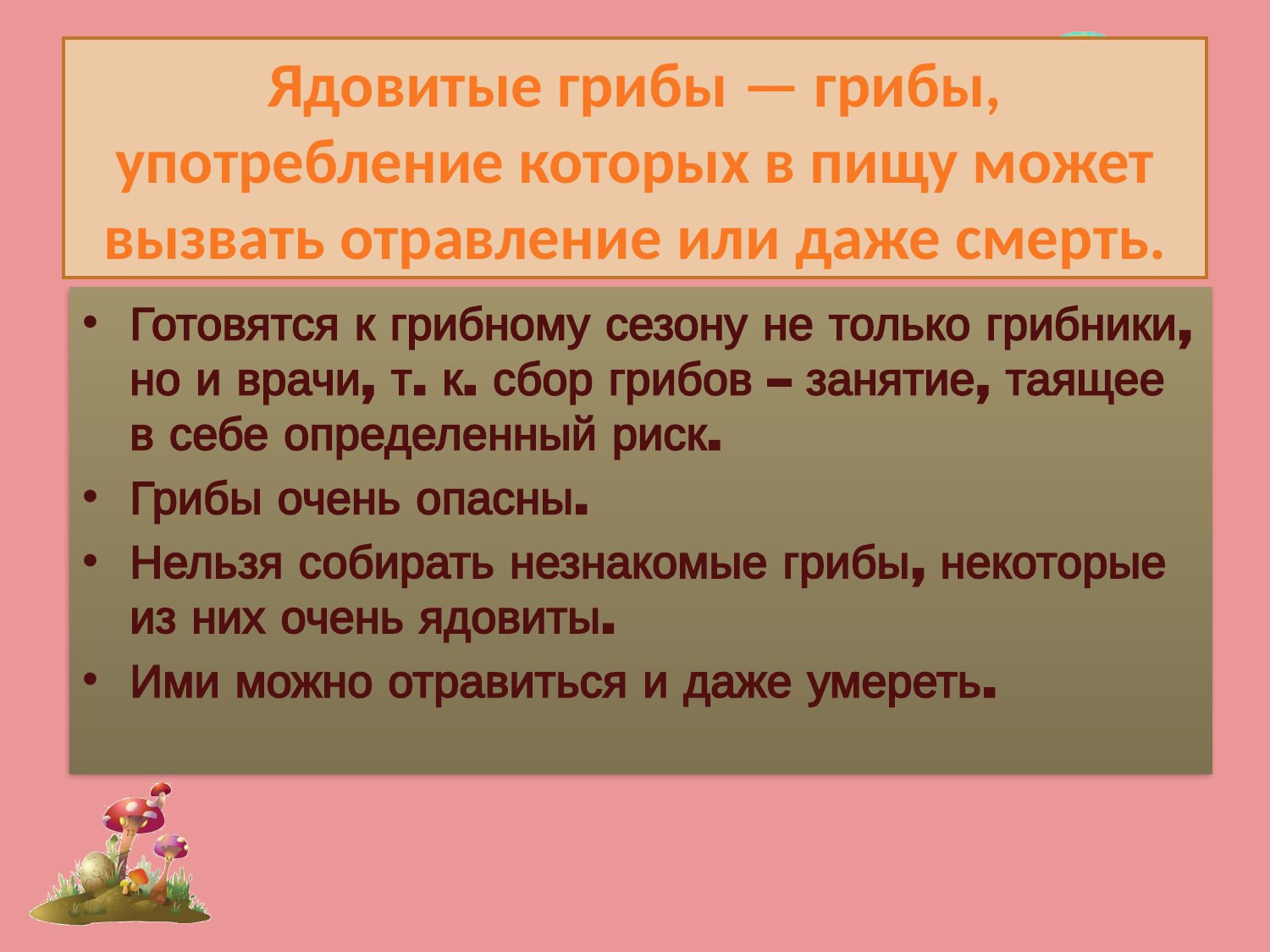

# Ядовитые грибы — грибы, употребление которых в пищу может вызвать отравление или даже смерть.
Готовятся к грибному сезону не только грибники, но и врачи, т. к. сбор грибов – занятие, таящее в себе определенный риск.
Грибы очень опасны.
Нельзя собирать незнакомые грибы, некоторые из них очень ядовиты.
Ими можно отравиться и даже умереть.